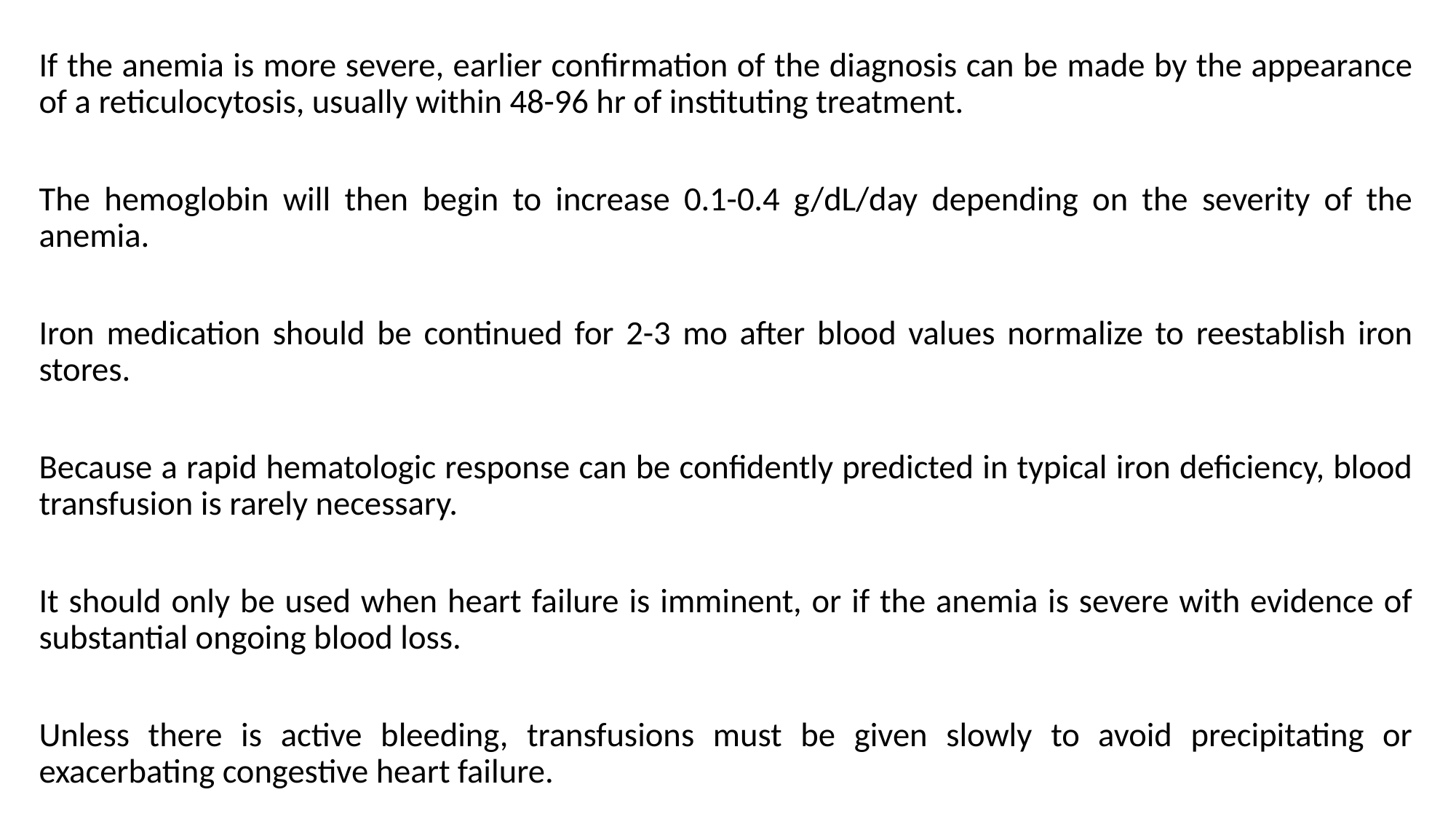

If the anemia is more severe, earlier confirmation of the diagnosis can be made by the appearance of a reticulocytosis, usually within 48-96 hr of instituting treatment.

The hemoglobin will then begin to increase 0.1-0.4 g/dL/day depending on the severity of the anemia.

Iron medication should be continued for 2-3 mo after blood values normalize to reestablish iron stores.

Because a rapid hematologic response can be confidently predicted in typical iron deficiency, blood transfusion is rarely necessary.

It should only be used when heart failure is imminent, or if the anemia is severe with evidence of substantial ongoing blood loss.

Unless there is active bleeding, transfusions must be given slowly to avoid precipitating or exacerbating congestive heart failure.